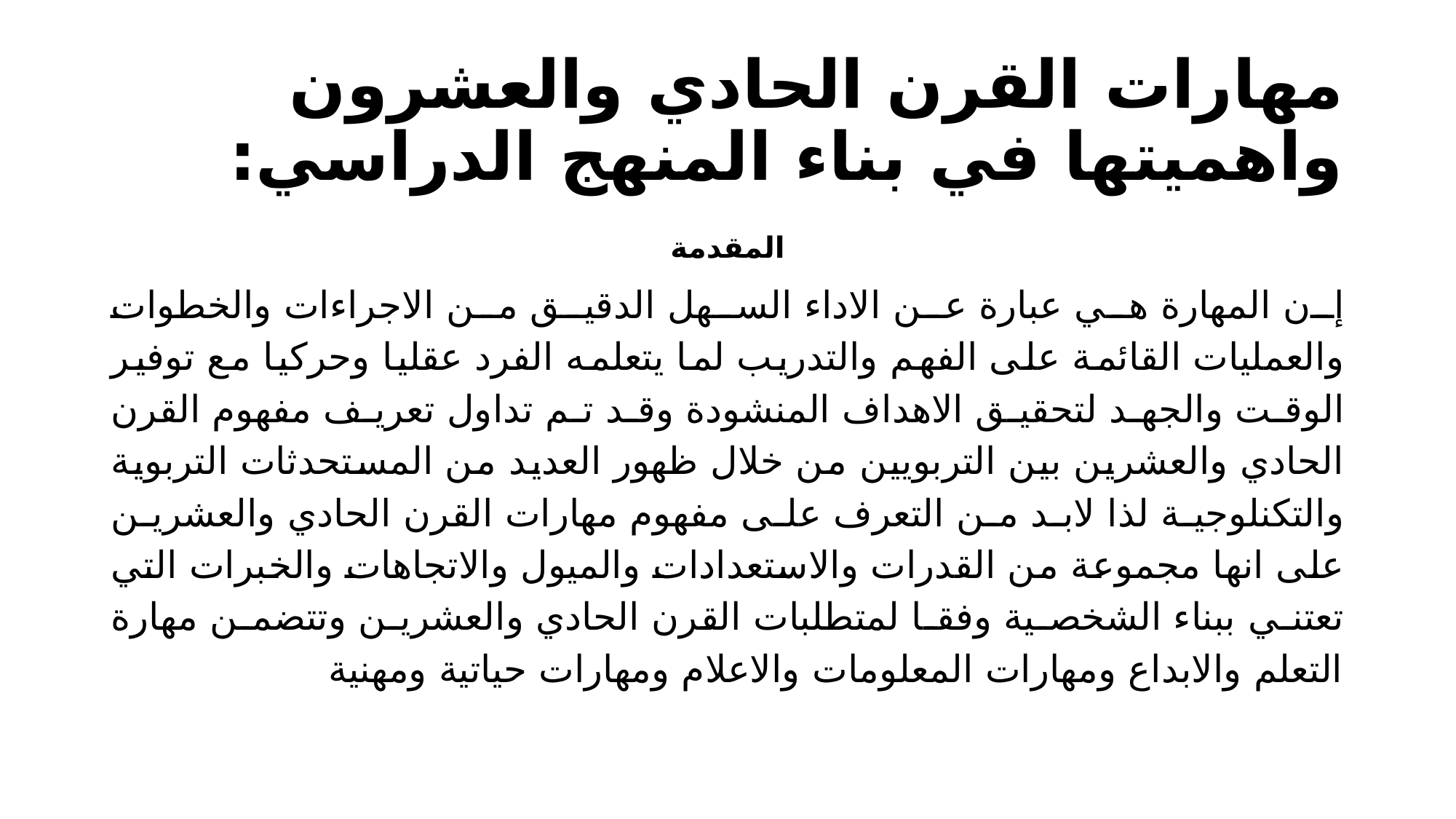

# مهارات القرن الحادي والعشرون واهميتها في بناء المنهج الدراسي:
المقدمة
إن المهارة هي عبارة عن الاداء السهل الدقيق من الاجراءات والخطوات والعمليات القائمة على الفهم والتدريب لما يتعلمه الفرد عقليا وحركيا مع توفير الوقت والجهد لتحقيق الاهداف المنشودة وقد تم تداول تعريف مفهوم القرن الحادي والعشرين بين التربويين من خلال ظهور العديد من المستحدثات التربوية والتكنلوجية لذا لابد من التعرف على مفهوم مهارات القرن الحادي والعشرين على انها مجموعة من القدرات والاستعدادات والميول والاتجاهات والخبرات التي تعتني ببناء الشخصية وفقا لمتطلبات القرن الحادي والعشرين وتتضمن مهارة التعلم والابداع ومهارات المعلومات والاعلام ومهارات حياتية ومهنية